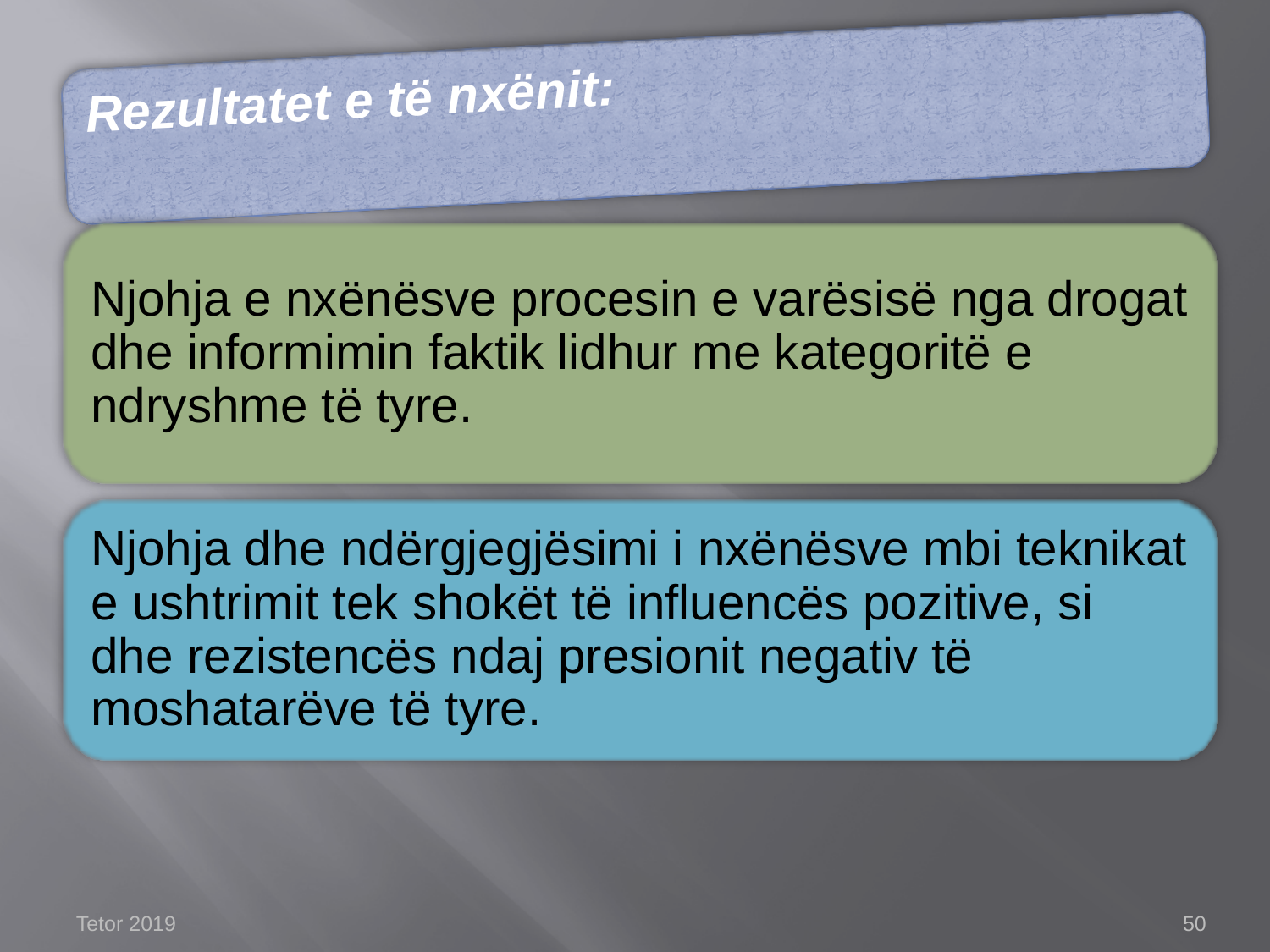

Rezultatet e të nxënit:
Njohja e nxënësve procesin e varësisë nga drogat dhe informimin faktik lidhur me kategoritë e ndryshme të tyre.
Njohja dhe ndërgjegjësimi i nxënësve mbi teknikat e ushtrimit tek shokët të influencës pozitive, si dhe rezistencës ndaj presionit negativ të moshatarëve të tyre.
Tetor 2019
50